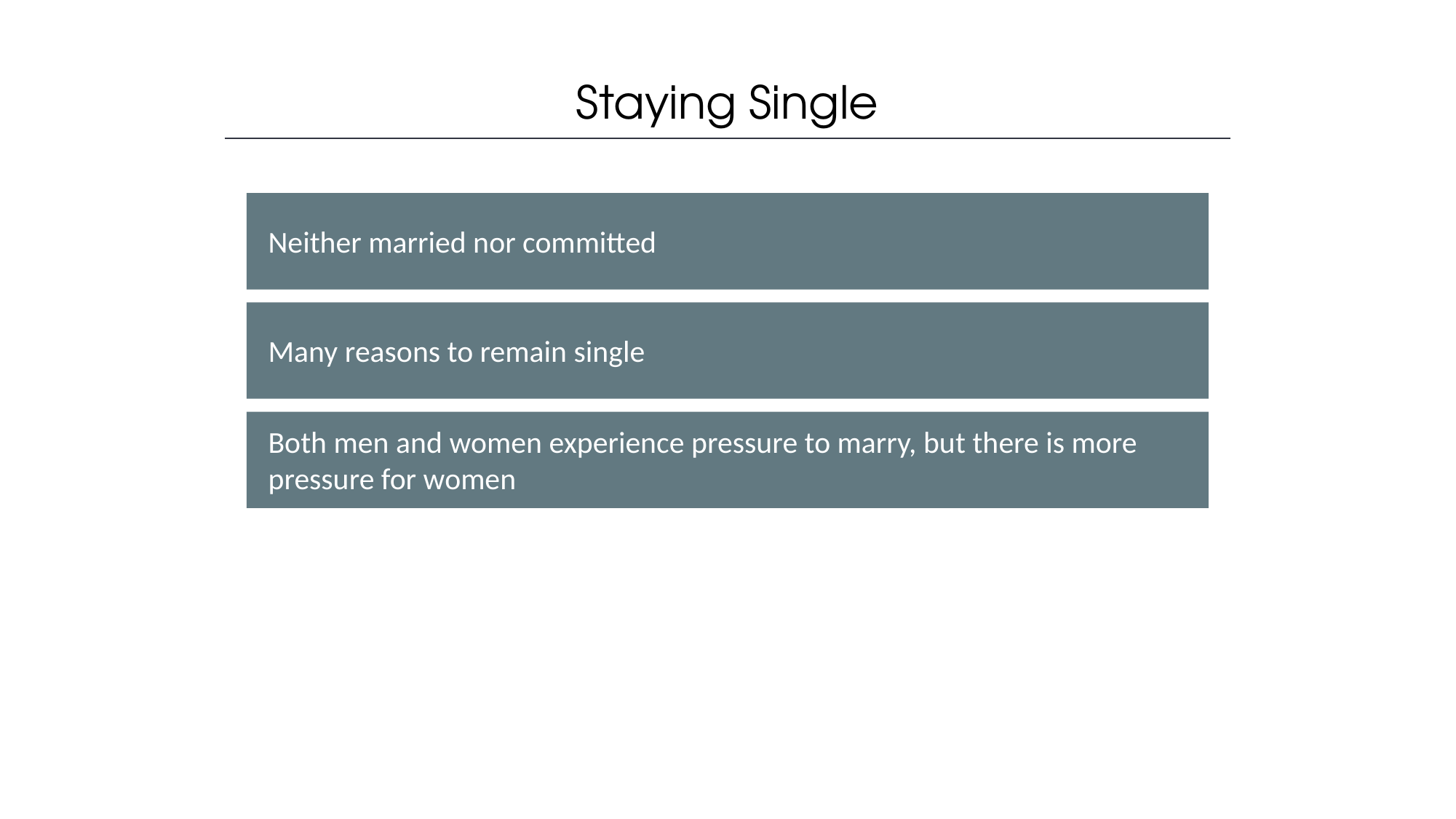

Staying Single
HAWKES LEARNING

Neither married nor committed

Many reasons to remain single

Both men and women experience pressure to marry, but there is more pressure for women